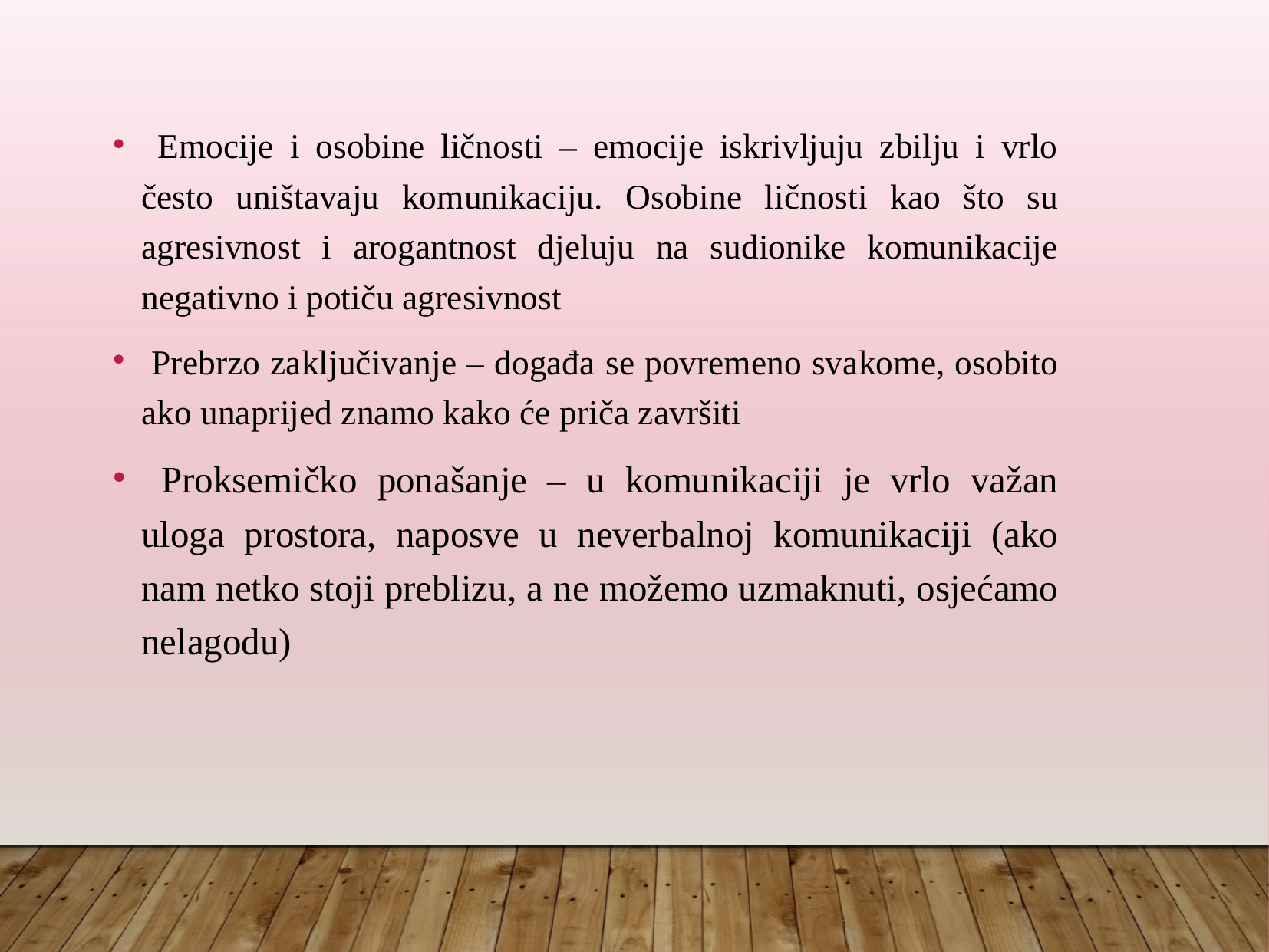

Emocije i osobine ličnosti – emocije iskrivljuju zbilju i vrlo često uništavaju komunikaciju. Osobine ličnosti kao što su agresivnost i arogantnost djeluju na sudionike komunikacije negativno i potiču agresivnost
 Prebrzo zaključivanje – događa se povremeno svakome, osobito ako unaprijed znamo kako će priča završiti
 Proksemičko ponašanje – u komunikaciji je vrlo važan uloga prostora, naposve u neverbalnoj komunikaciji (ako nam netko stoji preblizu, a ne možemo uzmaknuti, osjećamo nelagodu)